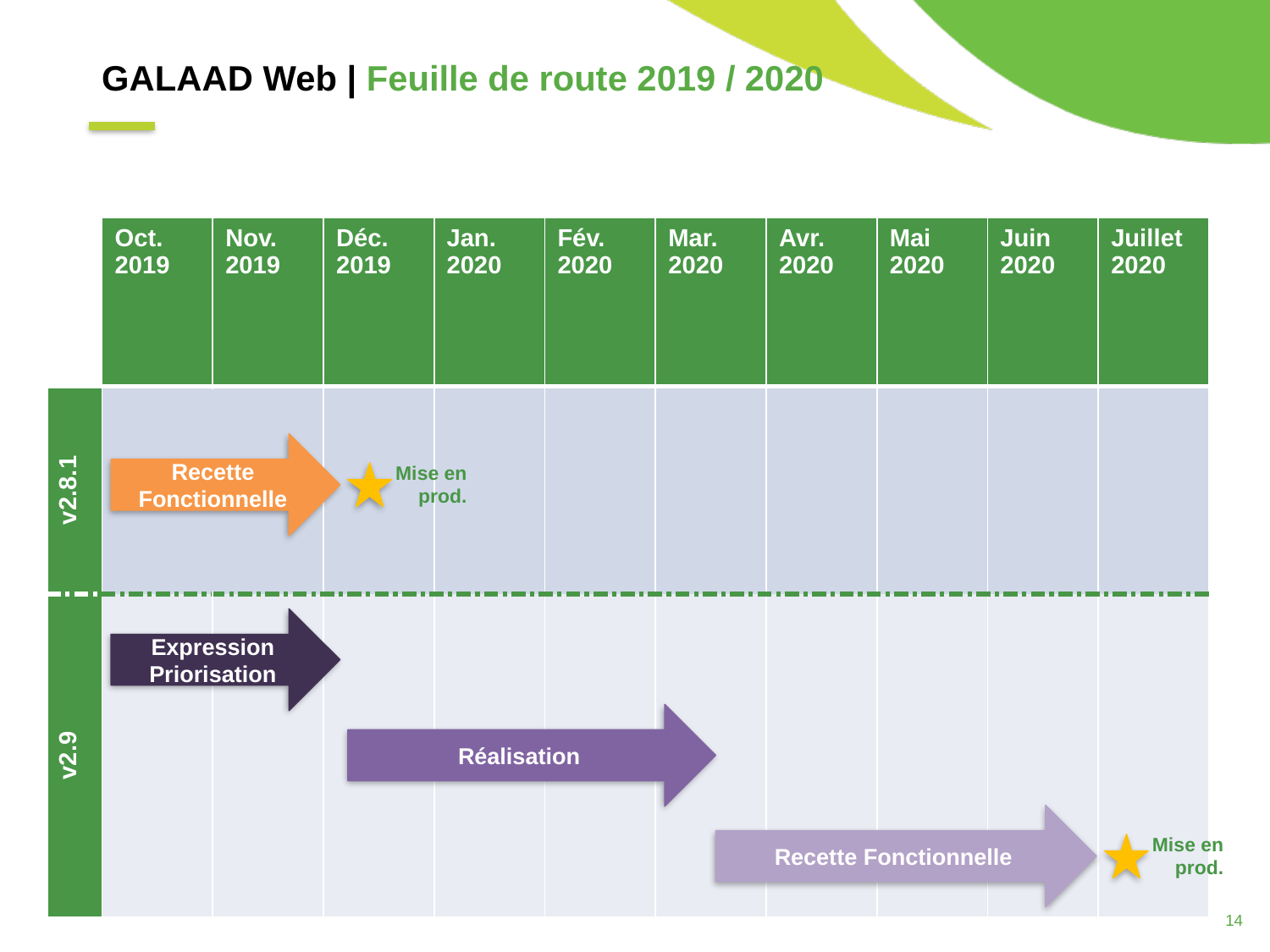

GALAAD Web | Feuille de route 2019 / 2020
|  | Oct. 2019 | Nov. 2019 | Déc. 2019 | Jan. 2020 | Fév. 2020 | Mar. 2020 | Avr. 2020 | Mai 2020 | Juin 2020 | Juillet 2020 |
| --- | --- | --- | --- | --- | --- | --- | --- | --- | --- | --- |
| v2.8.1 |  |  |  |  |  |  |  |  |  |  |
| v2.9 |  |  |  |  |  |  |  |  |  |  |
Recette Fonctionnelle
Mise en prod.

Expression
Priorisation
Réalisation
Recette Fonctionnelle
Mise en prod.